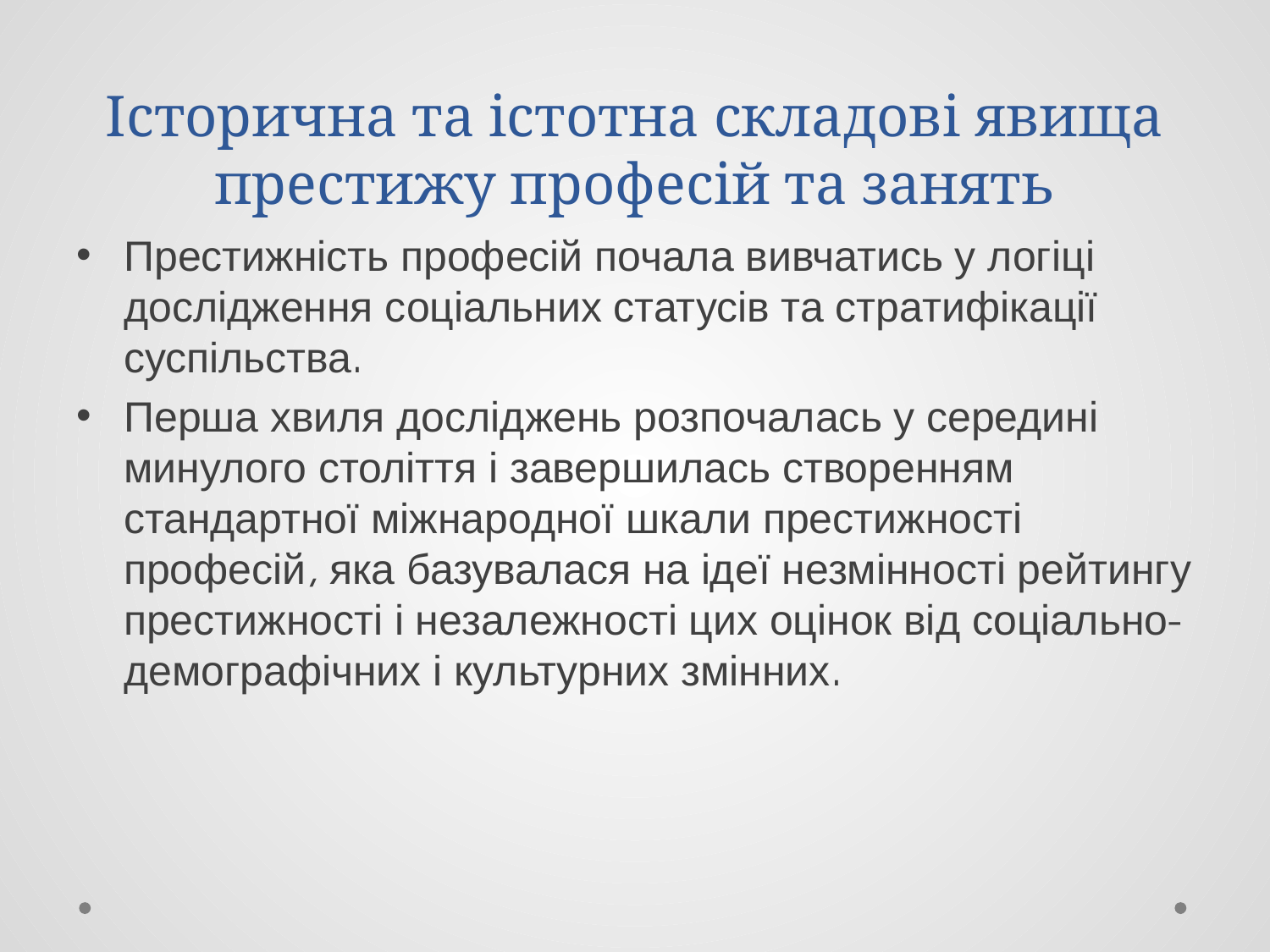

# Історична та істотна складові явища престижу професій та занять
Престижність професій почала вивчатись у логіці дослідження соціальних статусів та стратифікації суспільства.
Перша хвиля досліджень розпочалась у середині минулого століття і завершилась створенням стандартної міжнародної шкали престижності професій, яка базувалася на ідеї незмінності рейтингу престижності і незалежності цих оцінок від соціально-демографічних і культурних змінних.